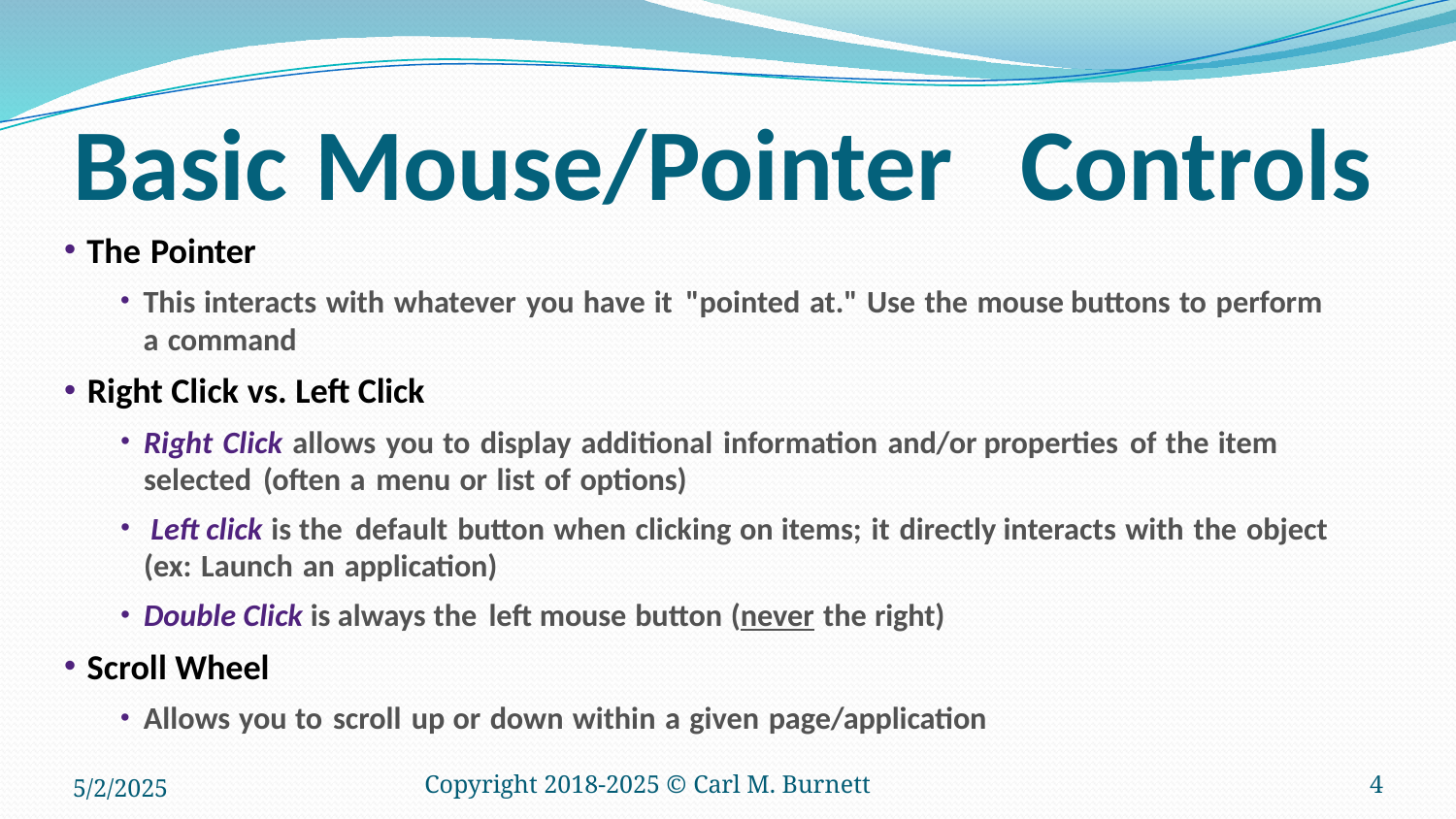

# Basic Mouse/Pointer	Controls
The Pointer
This interacts with whatever you have it "pointed at." Use the mouse buttons to perform a command
Right Click vs. Left Click
Right Click allows you to display additional information and/or properties of the item selected (often a menu or list of options)
 Left click is the default button when clicking on items; it directly interacts with the object (ex: Launch an application)
Double Click is always the left mouse button (never the right)
Scroll Wheel
Allows you to scroll up or down within a given page/application

5/2/2025
Copyright 2018-2025 © Carl M. Burnett
4